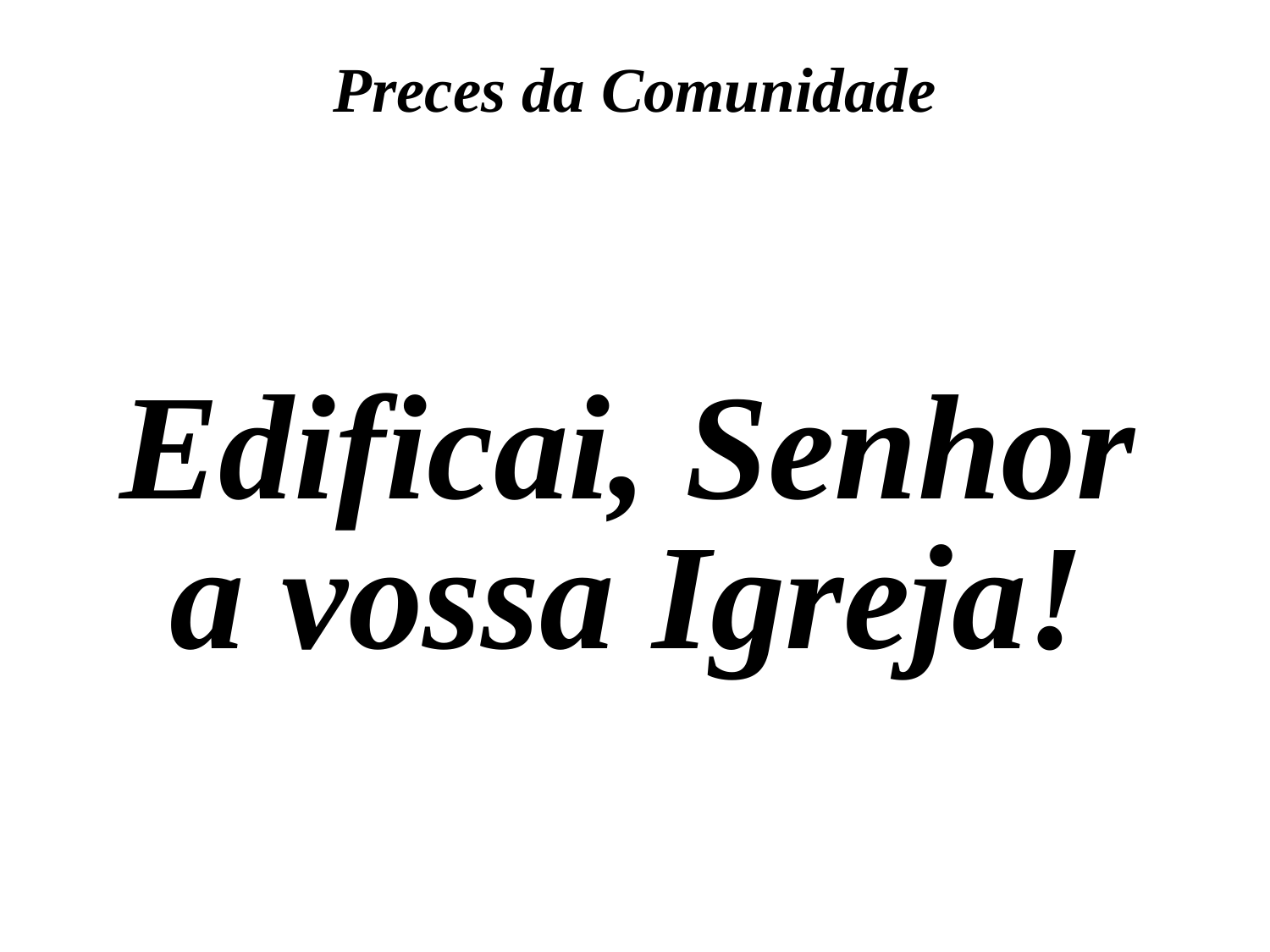

Preces da Comunidade
Edificai, Senhor a vossa Igreja!